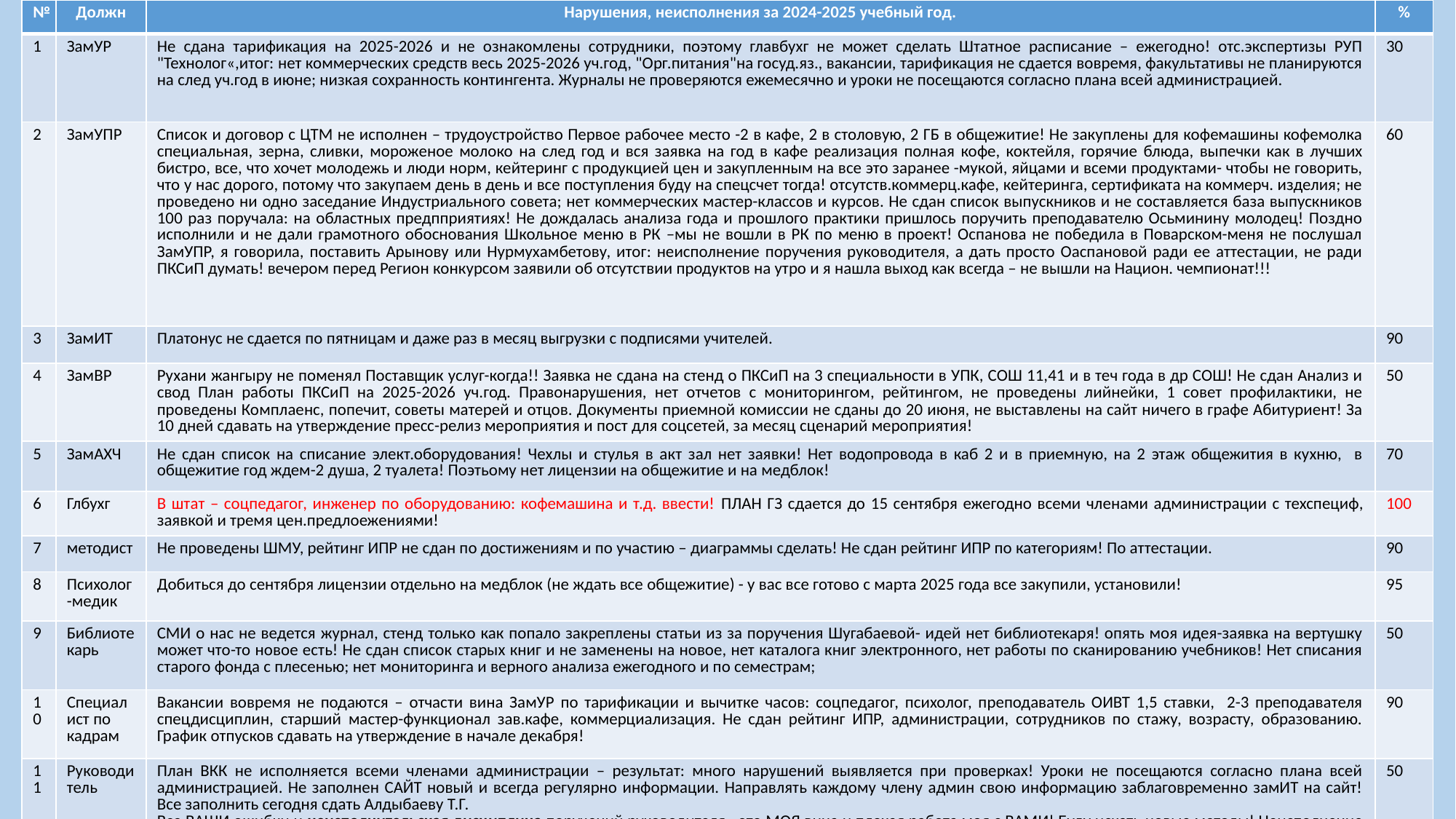

| № | Должн | Нарушения, неисполнения за 2024-2025 учебный год. | % |
| --- | --- | --- | --- |
| 1 | ЗамУР | Не сдана тарификация на 2025-2026 и не ознакомлены сотрудники, поэтому главбухг не может сделать Штатное расписание – ежегодно! отс.экспертизы РУП "Технолог«,итог: нет коммерческих средств весь 2025-2026 уч.год, "Орг.питания"на госуд.яз., вакансии, тарификация не сдается вовремя, факультативы не планируются на след уч.год в июне; низкая сохранность контингента. Журналы не проверяются ежемесячно и уроки не посещаются согласно плана всей администрацией. | 30 |
| 2 | ЗамУПР | Список и договор с ЦТМ не исполнен – трудоустройство Первое рабочее место -2 в кафе, 2 в столовую, 2 ГБ в общежитие! Не закуплены для кофемашины кофемолка специальная, зерна, сливки, мороженое молоко на след год и вся заявка на год в кафе реализация полная кофе, коктейля, горячие блюда, выпечки как в лучших бистро, все, что хочет молодежь и люди норм, кейтеринг с продукцией цен и закупленным на все это заранее -мукой, яйцами и всеми продуктами- чтобы не говорить, что у нас дорого, потому что закупаем день в день и все поступления буду на спецсчет тогда! отсутств.коммерц.кафе, кейтеринга, сертификата на коммерч. изделия; не проведено ни одно заседание Индустриального совета; нет коммерческих мастер-классов и курсов. Не сдан список выпускников и не составляется база выпускников 100 раз поручала: на областных предпприятиях! Не дождалась анализа года и прошлого практики пришлось поручить преподавателю Осьминину молодец! Поздно исполнили и не дали грамотного обоснования Школьное меню в РК –мы не вошли в РК по меню в проект! Оспанова не победила в Поварском-меня не послушал ЗамУПР, я говорила, поставить Арынову или Нурмухамбетову, итог: неисполнение поручения руководителя, а дать просто Оаспановой ради ее аттестации, не ради ПКСиП думать! вечером перед Регион конкурсом заявили об отсутствии продуктов на утро и я нашла выход как всегда – не вышли на Национ. чемпионат!!! | 60 |
| 3 | ЗамИТ | Платонус не сдается по пятницам и даже раз в месяц выгрузки с подписями учителей. | 90 |
| 4 | ЗамВР | Рухани жангыру не поменял Поставщик услуг-когда!! Заявка не сдана на стенд о ПКСиП на 3 специальности в УПК, СОШ 11,41 и в теч года в др СОШ! Не сдан Анализ и свод План работы ПКСиП на 2025-2026 уч.год. Правонарушения, нет отчетов с мониторингом, рейтингом, не проведены лийнейки, 1 совет профилактики, не проведены Комплаенс, попечит, советы матерей и отцов. Документы приемной комиссии не сданы до 20 июня, не выставлены на сайт ничего в графе Абитуриент! За 10 дней сдавать на утверждение пресс-релиз мероприятия и пост для соцсетей, за месяц сценарий мероприятия! | 50 |
| 5 | ЗамАХЧ | Не сдан список на списание элект.оборудования! Чехлы и стулья в акт зал нет заявки! Нет водопровода в каб 2 и в приемную, на 2 этаж общежития в кухню, в общежитие год ждем-2 душа, 2 туалета! Поэтьому нет лицензии на общежитие и на медблок! | 70 |
| 6 | Глбухг | В штат – соцпедагог, инженер по оборудованию: кофемашина и т.д. ввести! ПЛАН ГЗ сдается до 15 сентября ежегодно всеми членами администрации с техспециф, заявкой и тремя цен.предлоежениями! | 100 |
| 7 | методист | Не проведены ШМУ, рейтинг ИПР не сдан по достижениям и по участию – диаграммы сделать! Не сдан рейтинг ИПР по категориям! По аттестации. | 90 |
| 8 | Психолог-медик | Добиться до сентября лицензии отдельно на медблок (не ждать все общежитие) - у вас все готово с марта 2025 года все закупили, установили! | 95 |
| 9 | Библиотекарь | СМИ о нас не ведется журнал, стенд только как попало закреплены статьи из за поручения Шугабаевой- идей нет библиотекаря! опять моя идея-заявка на вертушку может что-то новое есть! Не сдан список старых книг и не заменены на новое, нет каталога книг электронного, нет работы по сканированию учебников! Нет списания старого фонда с плесенью; нет мониторинга и верного анализа ежегодного и по семестрам; | 50 |
| 10 | Специалист по кадрам | Вакансии вовремя не подаются – отчасти вина ЗамУР по тарификации и вычитке часов: соцпедагог, психолог, преподаватель ОИВТ 1,5 ставки, 2-3 преподавателя спецдисциплин, старший мастер-функционал зав.кафе, коммерциализация. Не сдан рейтинг ИПР, администрации, сотрудников по стажу, возрасту, образованию. График отпусков сдавать на утверждение в начале декабря! | 90 |
| 11 | Руководитель | План ВКК не исполняется всеми членами администрации – результат: много нарушений выявляется при проверках! Уроки не посещаются согласно плана всей администрацией. Не заполнен САЙТ новый и всегда регулярно информации. Направлять каждому члену админ свою информацию заблаговременно замИТ на сайт! Все заполнить сегодня сдать Алдыбаеву Т.Г. Все ВАШИ ошибки и неисполнительская дисциплина поручений руководителя - это МОЯ вина и плохая работа моя с ВАМИ! Буду искать новые методы! Неисполнение мне не нравится моих поручений и их игнорирование молча! | 50 |
#